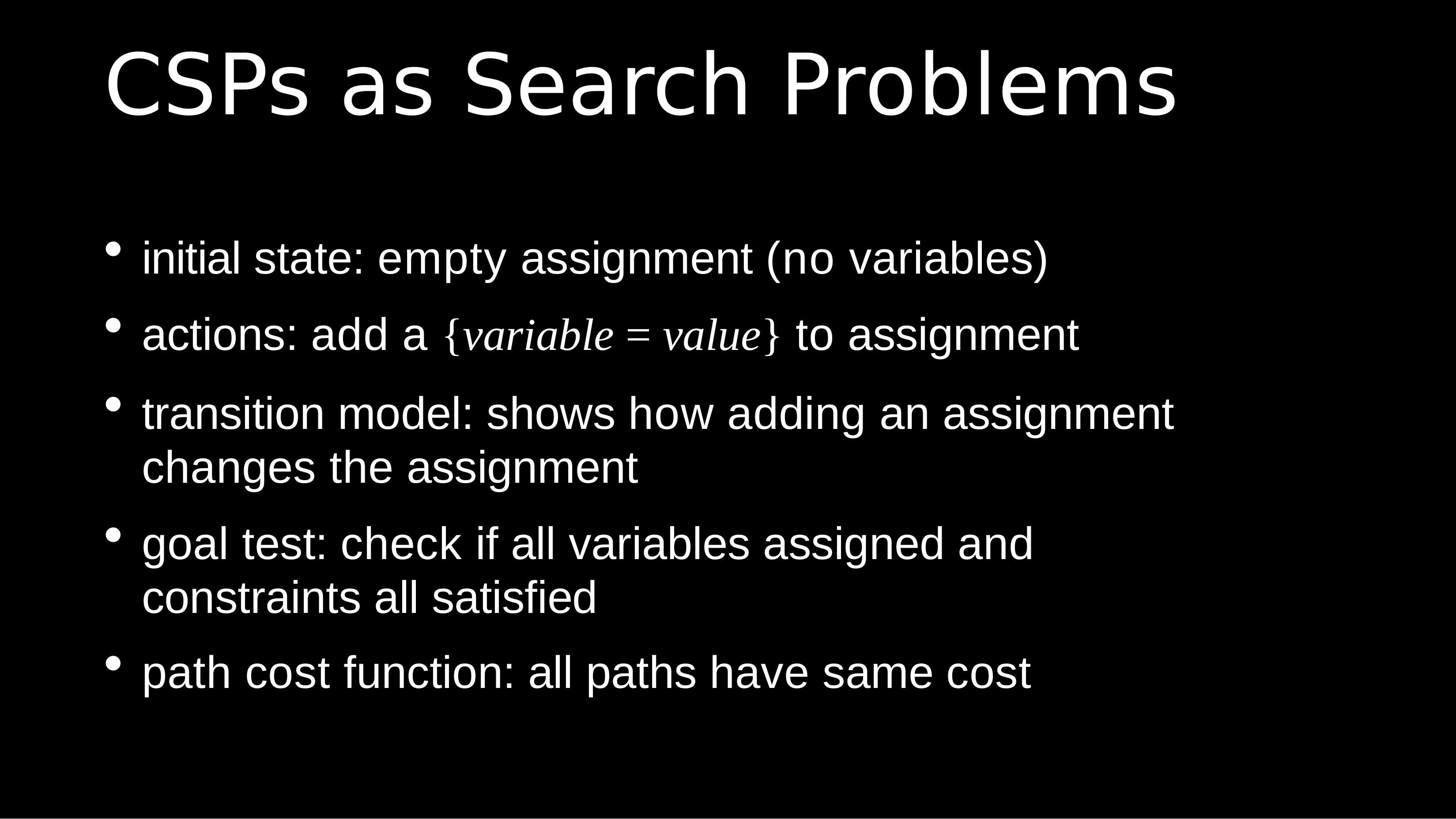

# CSPs as Search Problems
initial state: empty assignment (no variables)
actions: add a {variable = value} to assignment
transition model: shows how adding an assignment changes the assignment
goal test: check if all variables assigned and constraints all satisfied
path cost function: all paths have same cost